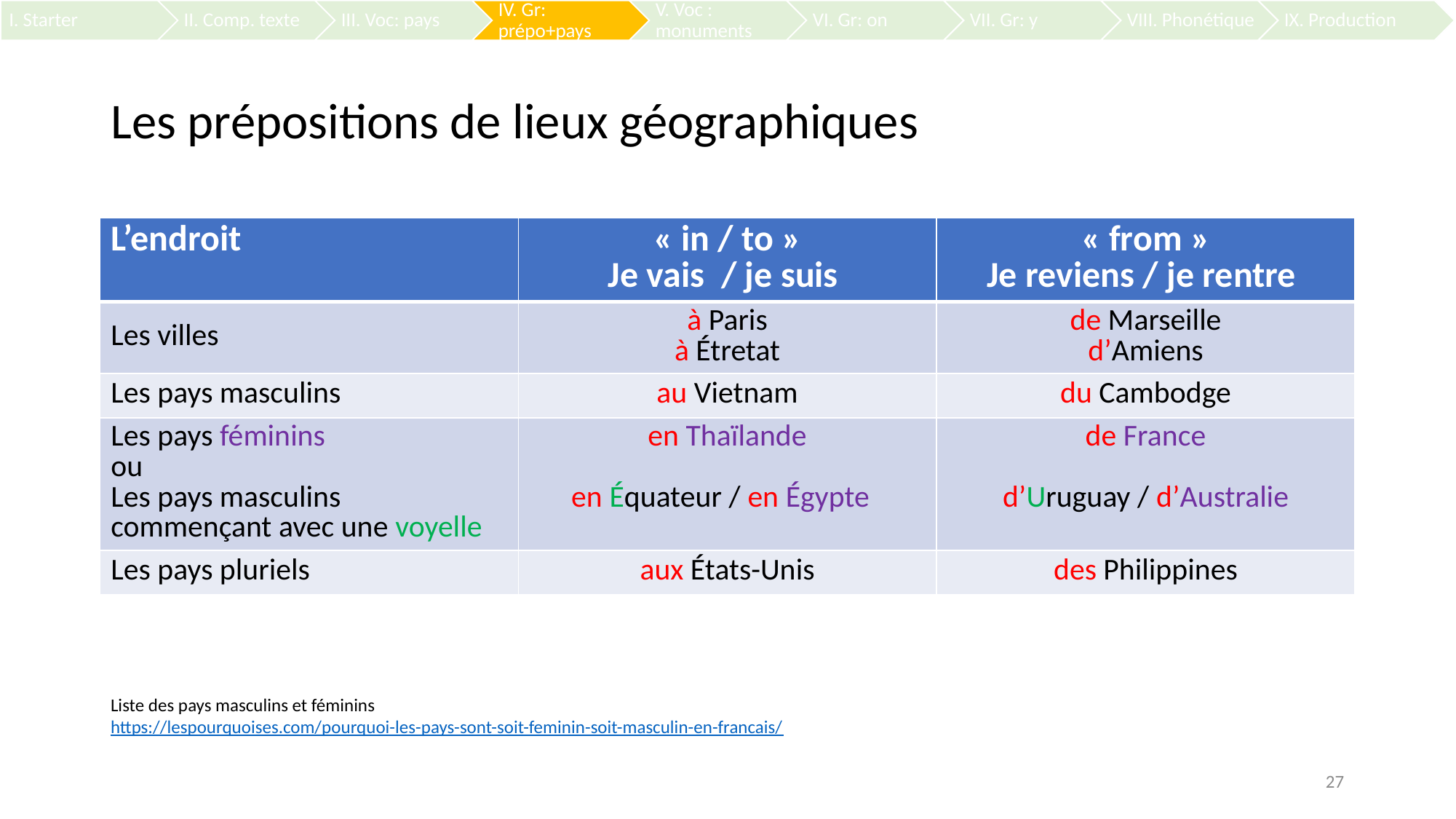

I. Starter
II. Comp. texte
III. Voc: pays
IV. Gr:  prépo+pays
V. Voc : monuments
VI. Gr: on
VII. Gr: y
VIII. Phonétique
IX. Production
# Les prépositions de lieux géographiques
| L’endroit | « in / to » Je vais / je suis | « from » Je reviens / je rentre |
| --- | --- | --- |
| Les villes | à Paris à Étretat | de Marseille d’Amiens |
| Les pays masculins | au Vietnam | du Cambodge |
| Les pays féminins ou Les pays masculins commençant avec une voyelle | en Thaïlande en Équateur / en Égypte | de France d’Uruguay / d’Australie |
| Les pays pluriels | aux États-Unis | des Philippines |
Liste des pays masculins et féminins
https://lespourquoises.com/pourquoi-les-pays-sont-soit-feminin-soit-masculin-en-francais/
27